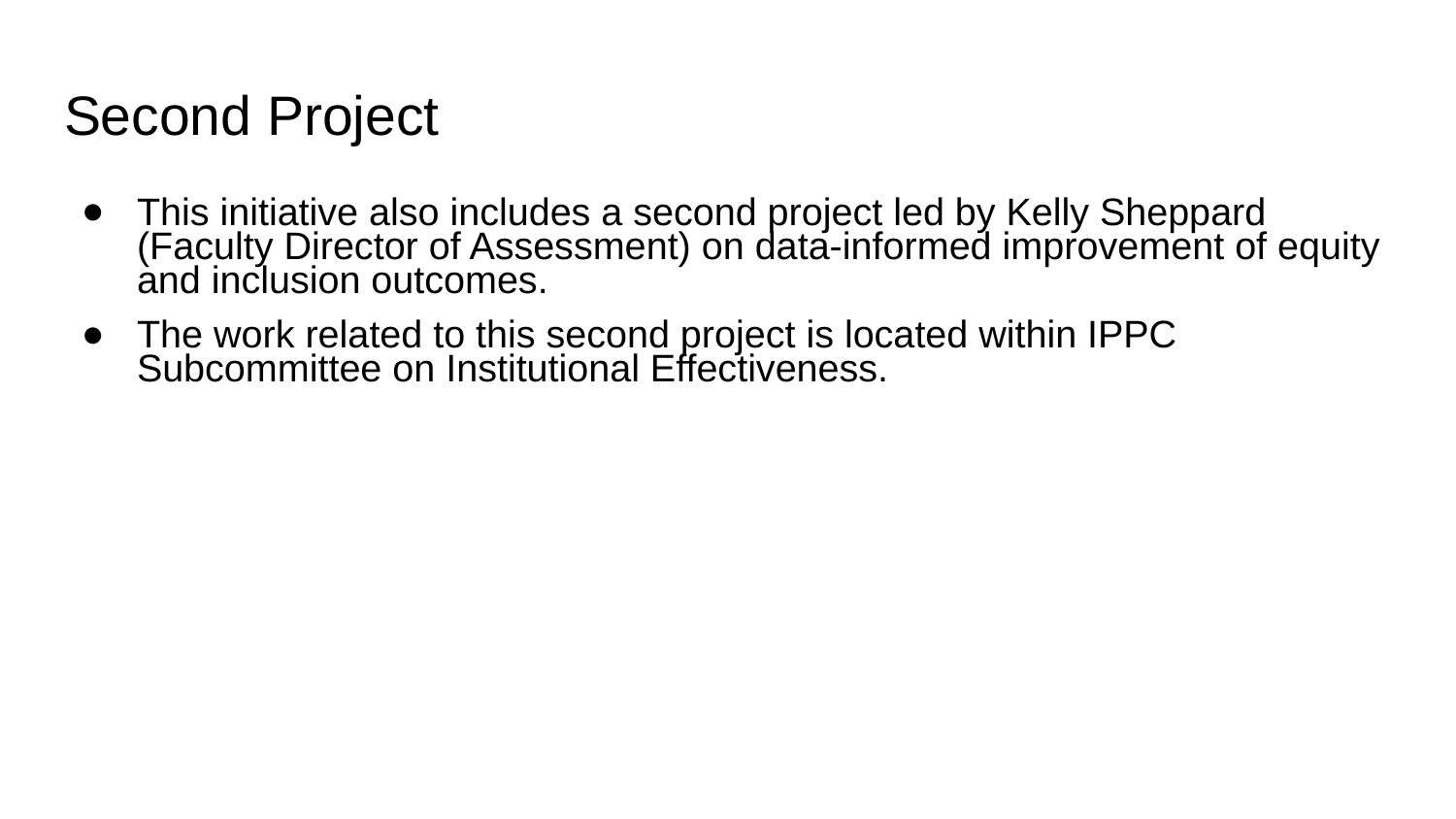

# Second Project
This initiative also includes a second project led by Kelly Sheppard (Faculty Director of Assessment) on data-informed improvement of equity and inclusion outcomes.
The work related to this second project is located within IPPC Subcommittee on Institutional Effectiveness.